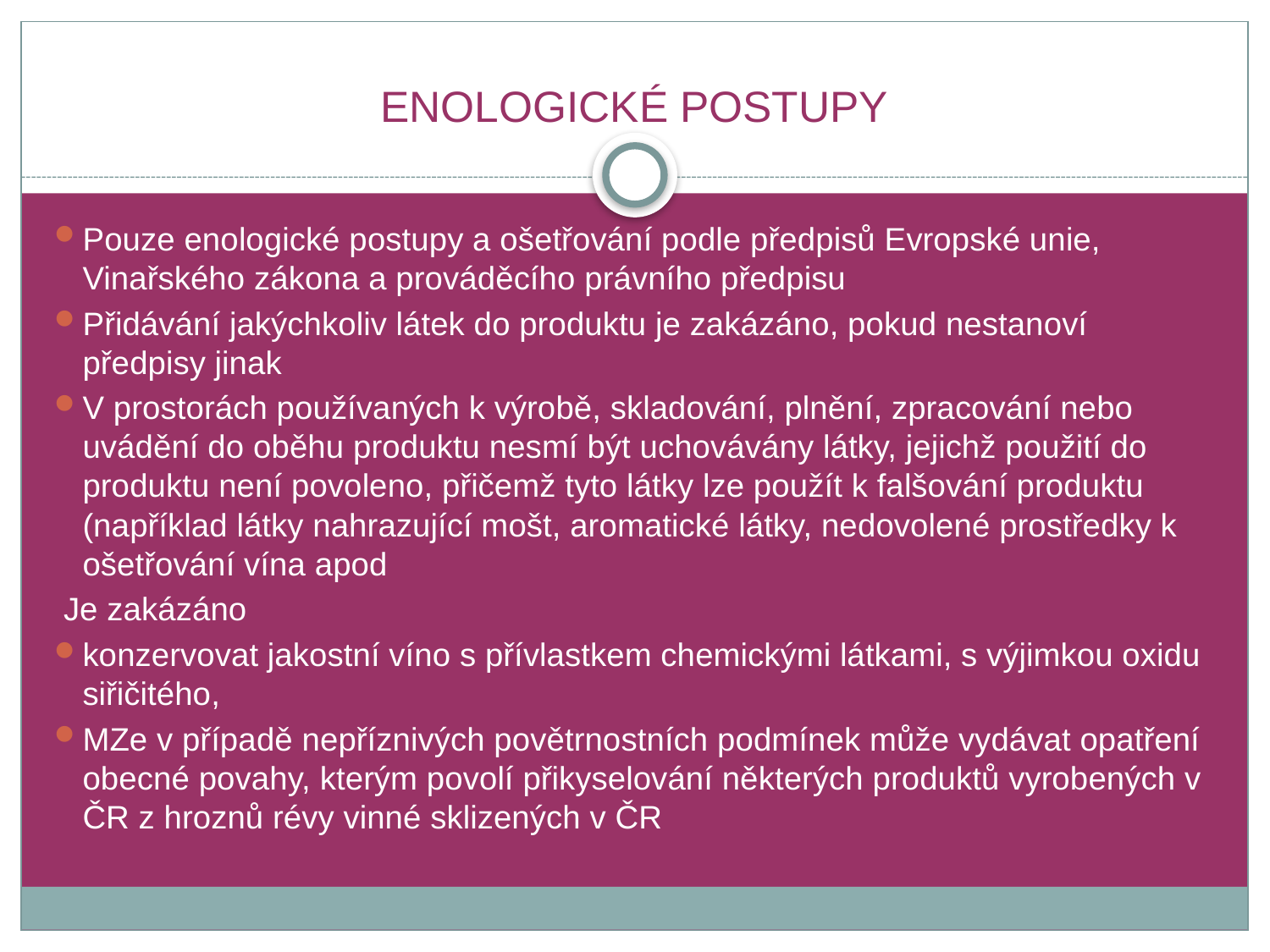

# ENOLOGICKÉ POSTUPY
Pouze enologické postupy a ošetřování podle předpisů Evropské unie, Vinařského zákona a prováděcího právního předpisu
Přidávání jakýchkoliv látek do produktu je zakázáno, pokud nestanoví předpisy jinak
V prostorách používaných k výrobě, skladování, plnění, zpracování nebo uvádění do oběhu produktu nesmí být uchovávány látky, jejichž použití do produktu není povoleno, přičemž tyto látky lze použít k falšování produktu (například látky nahrazující mošt, aromatické látky, nedovolené prostředky k ošetřování vína apod
 Je zakázáno
konzervovat jakostní víno s přívlastkem chemickými látkami, s výjimkou oxidu siřičitého,
MZe v případě nepříznivých povětrnostních podmínek může vydávat opatření obecné povahy, kterým povolí přikyselování některých produktů vyrobených v ČR z hroznů révy vinné sklizených v ČR